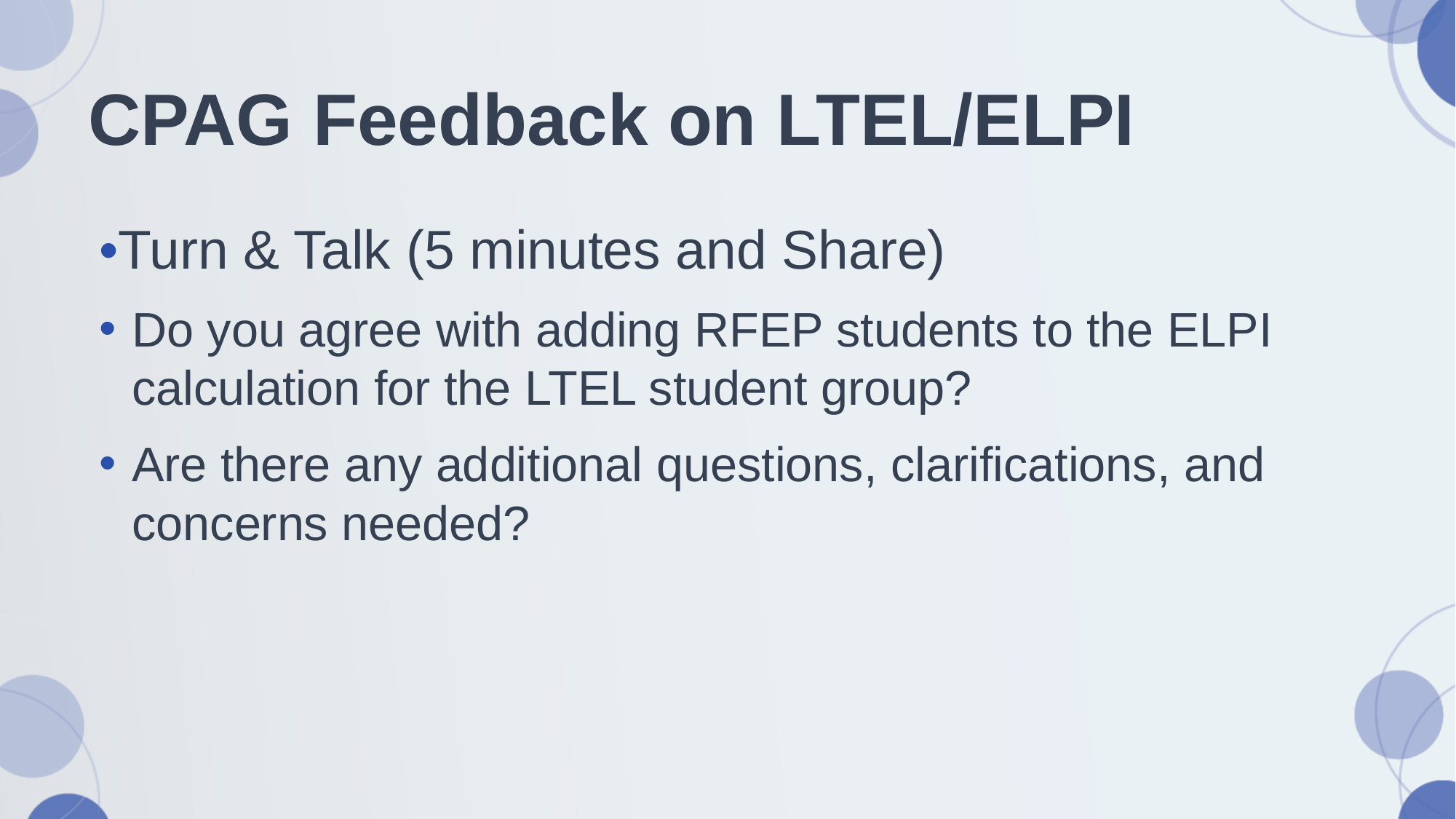

# CPAG Feedback on LTEL/ELPI
•Turn & Talk (5 minutes and Share)
Do you agree with adding RFEP students to the ELPI calculation for the LTEL student group?
Are there any additional questions, clarifications, and concerns needed?